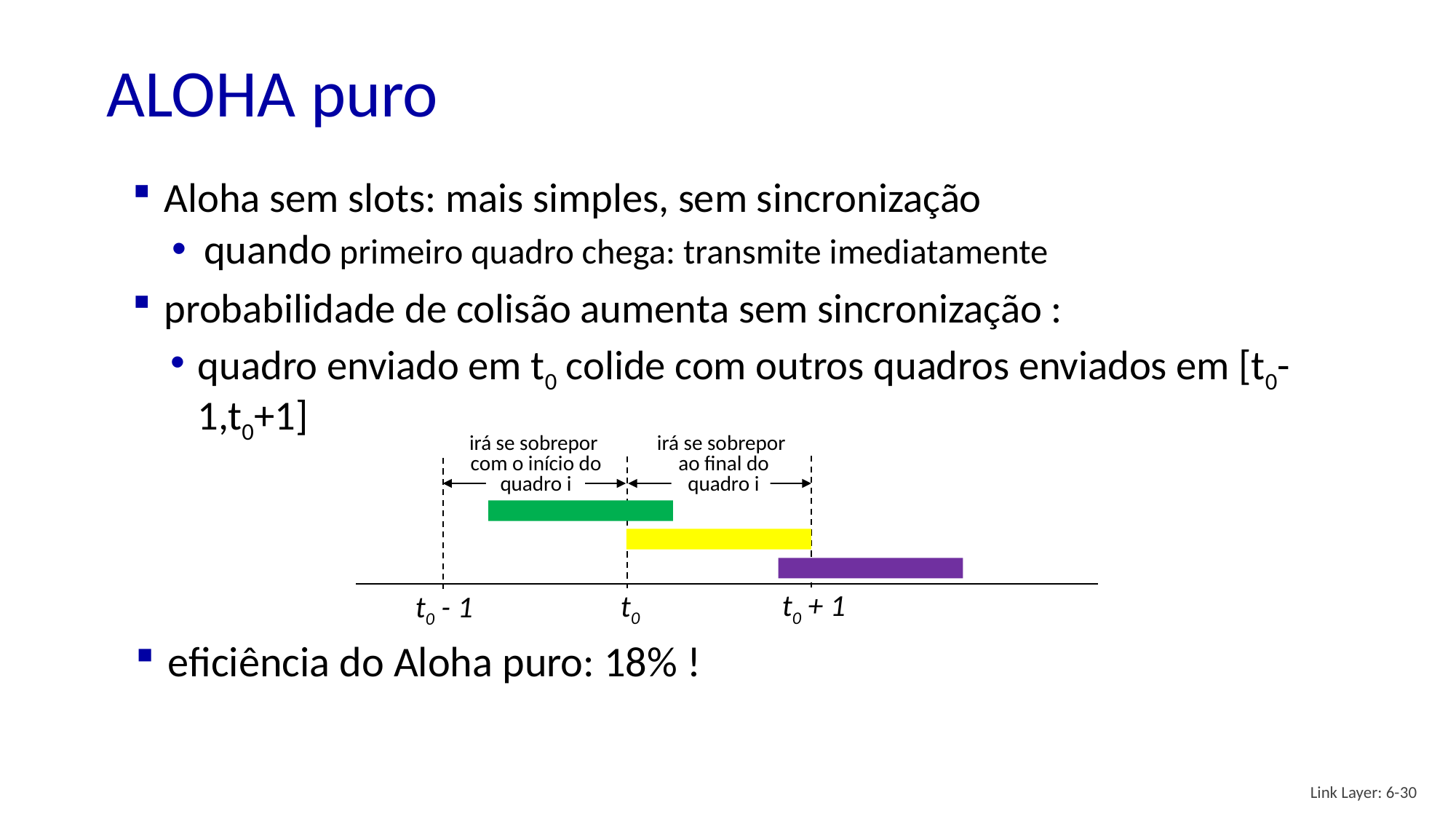

# ALOHA puro
Aloha sem slots: mais simples, sem sincronização
quando primeiro quadro chega: transmite imediatamente
probabilidade de colisão aumenta sem sincronização :
quadro enviado em t0 colide com outros quadros enviados em [t0-1,t0+1]
irá se sobrepor
 com o início do
 quadro i
irá se sobrepor
 ao final do
 quadro i

t0 + 1
t0
t0 - 1
eficiência do Aloha puro: 18% !
Link Layer: 6-30